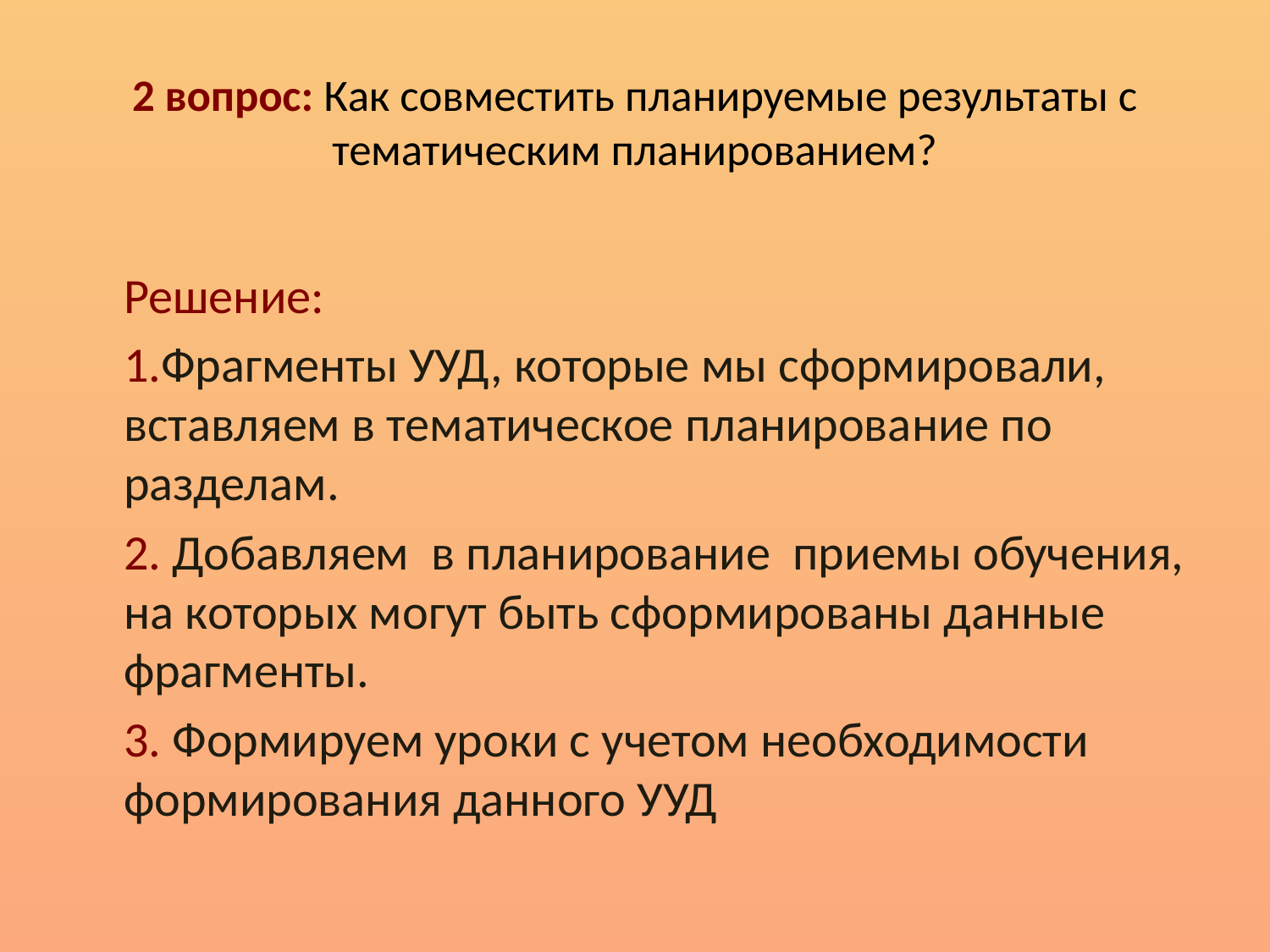

# 2 вопрос: Как совместить планируемые результаты с тематическим планированием?
	Решение:
	1.Фрагменты УУД, которые мы сформировали, вставляем в тематическое планирование по разделам.
	2. Добавляем  в планирование  приемы обучения, на которых могут быть сформированы данные фрагменты.
	3. Формируем уроки с учетом необходимости формирования данного УУД